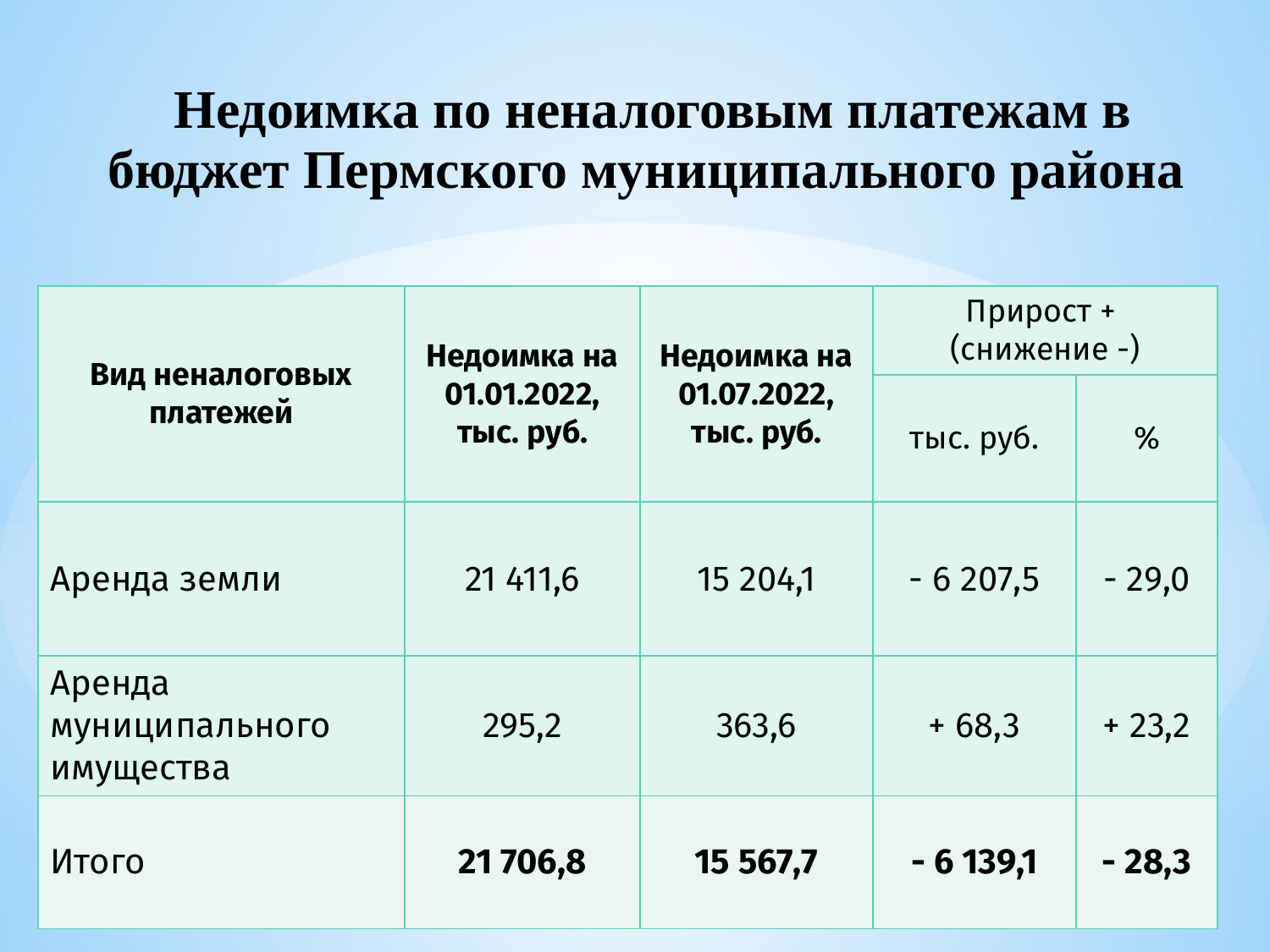

Недоимка по неналоговым платежам в бюджет Пермского муниципального района
| Вид неналоговых платежей | Недоимка на 01.01.2022, тыс. руб. | Недоимка на 01.07.2022, тыс. руб. | Прирост + (снижение -) |  |
| --- | --- | --- | --- | --- |
|  |  |  | тыс. руб. | % |
| Аренда земли | 21 411,6 | 15 204,1 | - 6 207,5 | - 29,0 |
| Аренда муниципального имущества | 295,2 | 363,6 | + 68,3 | + 23,2 |
| Итого | 21 706,8 | 15 567,7 | - 6 139,1 | - 28,3 |